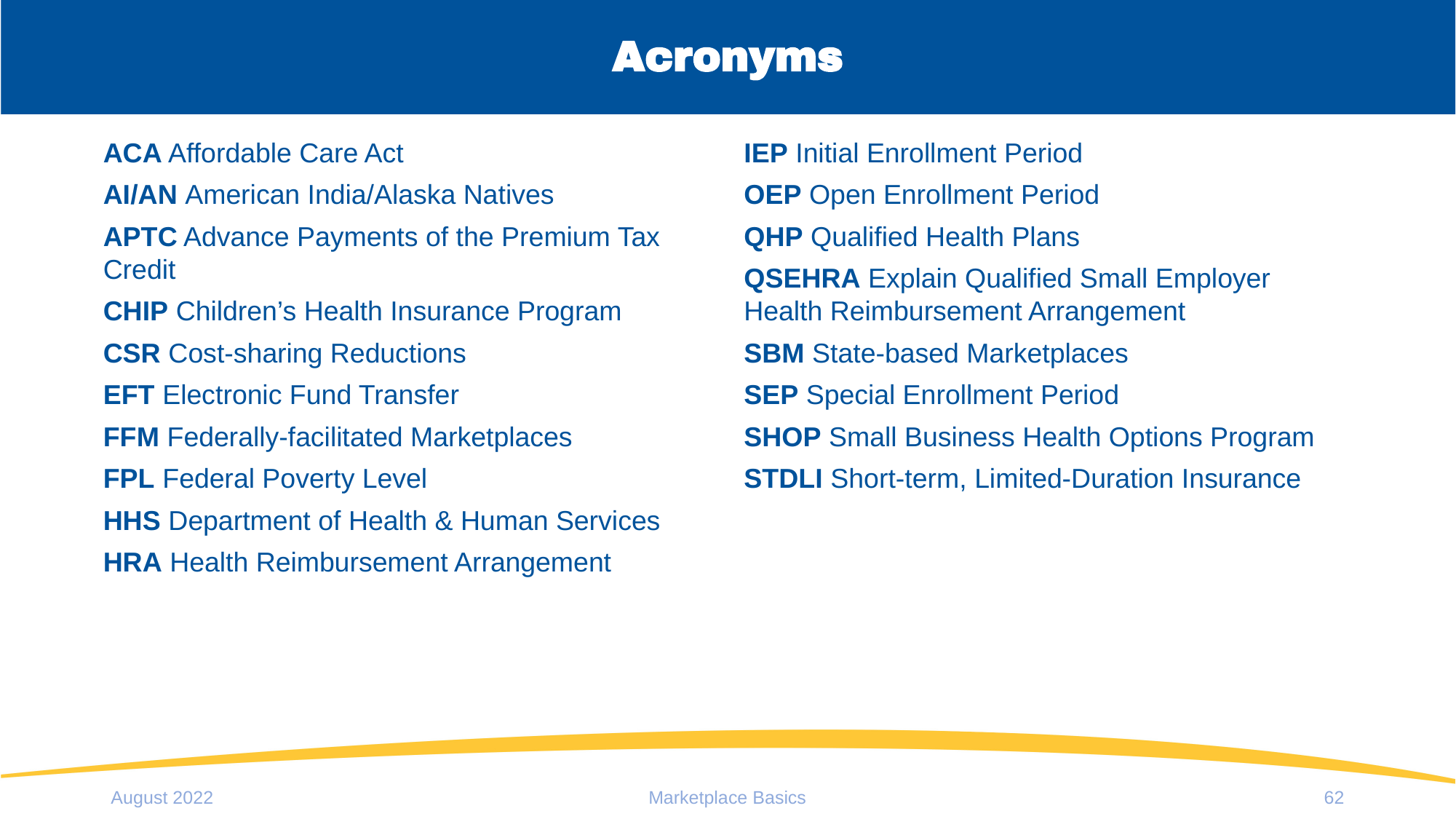

# Acronyms
ACA Affordable Care Act
AI/AN American India/Alaska Natives
APTC Advance Payments of the Premium Tax Credit
CHIP Children’s Health Insurance Program
CSR Cost-sharing Reductions
EFT Electronic Fund Transfer
FFM Federally-facilitated Marketplaces
FPL Federal Poverty Level
HHS Department of Health & Human Services
HRA Health Reimbursement Arrangement
IEP Initial Enrollment Period
OEP Open Enrollment Period
QHP Qualified Health Plans
QSEHRA Explain Qualified Small Employer Health Reimbursement Arrangement
SBM State-based Marketplaces
SEP Special Enrollment Period
SHOP Small Business Health Options Program
STDLI Short-term, Limited-Duration Insurance

August 2022
Marketplace Basics
62